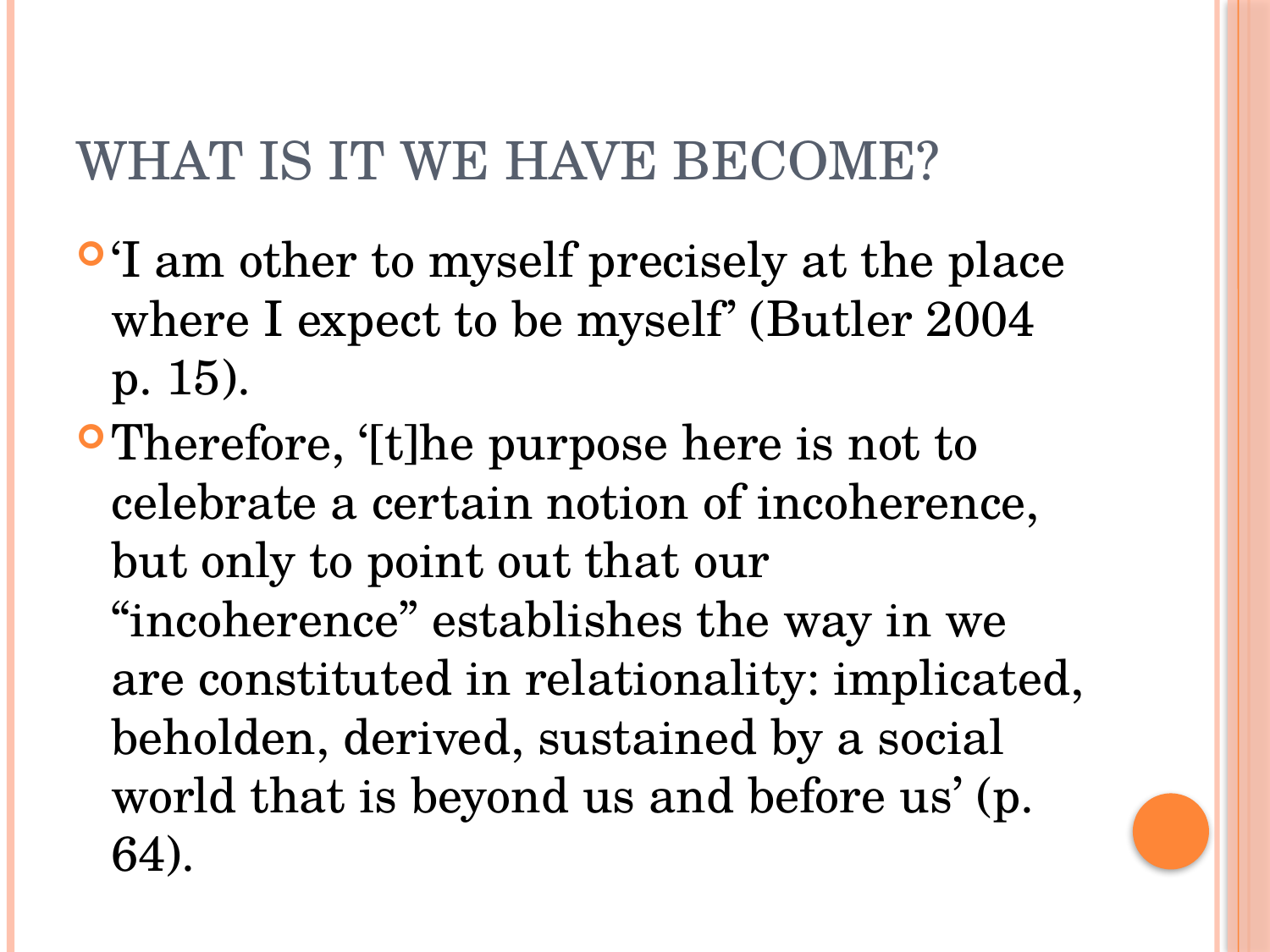

# What is it we have become?
‘I am other to myself precisely at the place where I expect to be myself’ (Butler 2004 p. 15).
Therefore, ‘[t]he purpose here is not to celebrate a certain notion of incoherence, but only to point out that our “incoherence” establishes the way in we are constituted in relationality: implicated, beholden, derived, sustained by a social world that is beyond us and before us’ (p. 64).